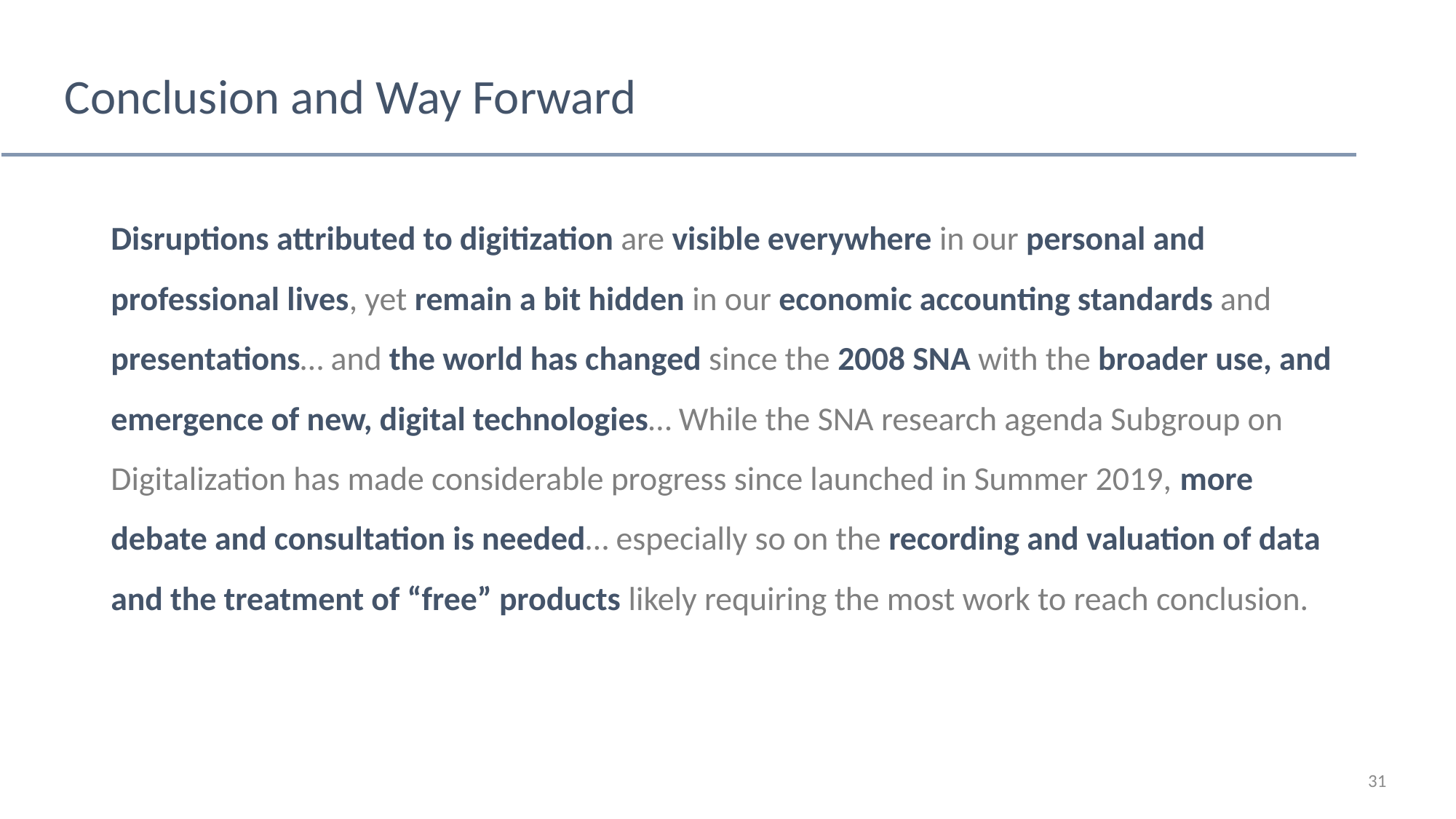

# Conclusion and Way Forward
Disruptions attributed to digitization are visible everywhere in our personal and professional lives, yet remain a bit hidden in our economic accounting standards and presentations… and the world has changed since the 2008 SNA with the broader use, and emergence of new, digital technologies… While the SNA research agenda Subgroup on Digitalization has made considerable progress since launched in Summer 2019, more debate and consultation is needed… especially so on the recording and valuation of data and the treatment of “free” products likely requiring the most work to reach conclusion.

31